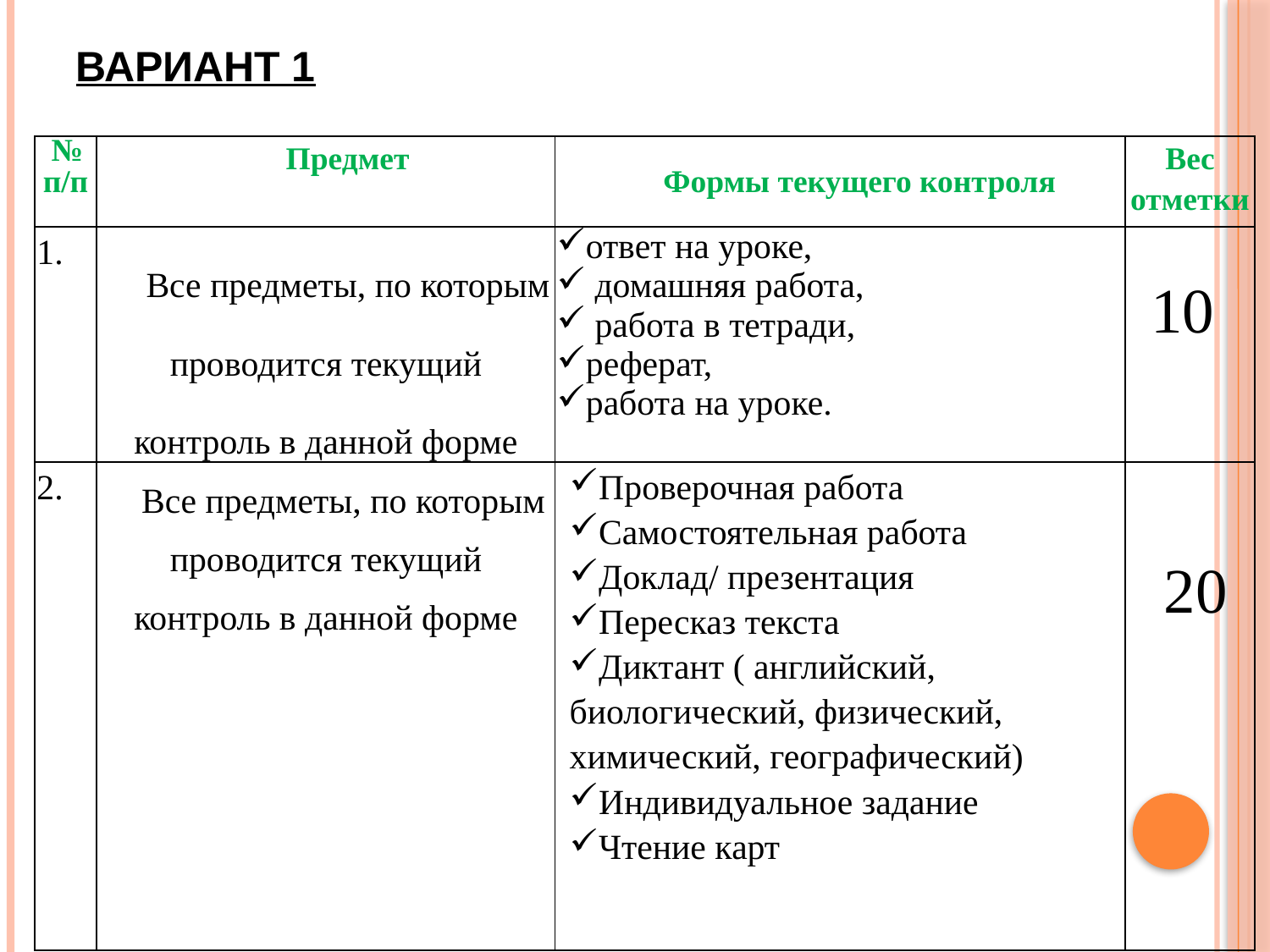

# Вариант 1
| № п/п | Предмет | Формы текущего контроля | Вес отметки |
| --- | --- | --- | --- |
| 1. | Все предметы, по которым проводится текущий контроль в данной форме | ответ на уроке, домашняя работа, работа в тетради, реферат, работа на уроке. | 10 |
| 2. | Все предметы, по которым проводится текущий контроль в данной форме | Проверочная работа Самостоятельная работа Доклад/ презентация Пересказ текста Диктант ( английский, биологический, физический, химический, географический) Индивидуальное задание Чтение карт | 20 |